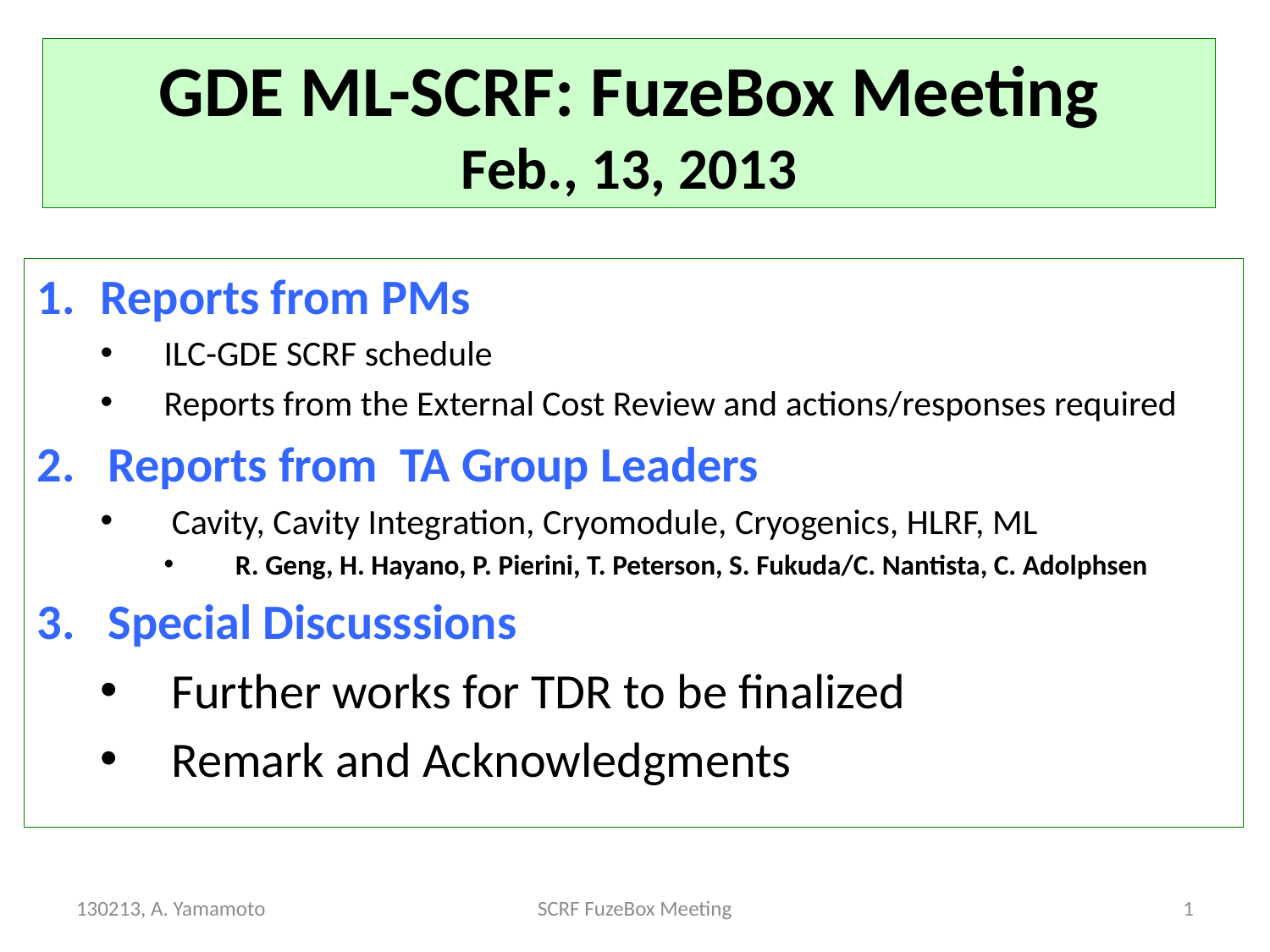

# GDE ML-SCRF: FuzeBox Meeting Feb., 13, 2013
Reports from PMs
ILC-GDE SCRF schedule
Reports from the External Cost Review and actions/responses required
Reports from  TA Group Leaders
Cavity, Cavity Integration, Cryomodule, Cryogenics, HLRF, ML
R. Geng, H. Hayano, P. Pierini, T. Peterson, S. Fukuda/C. Nantista, C. Adolphsen
Special Discusssions
Further works for TDR to be finalized
Remark and Acknowledgments

130213, A. Yamamoto
SCRF FuzeBox Meeting
1